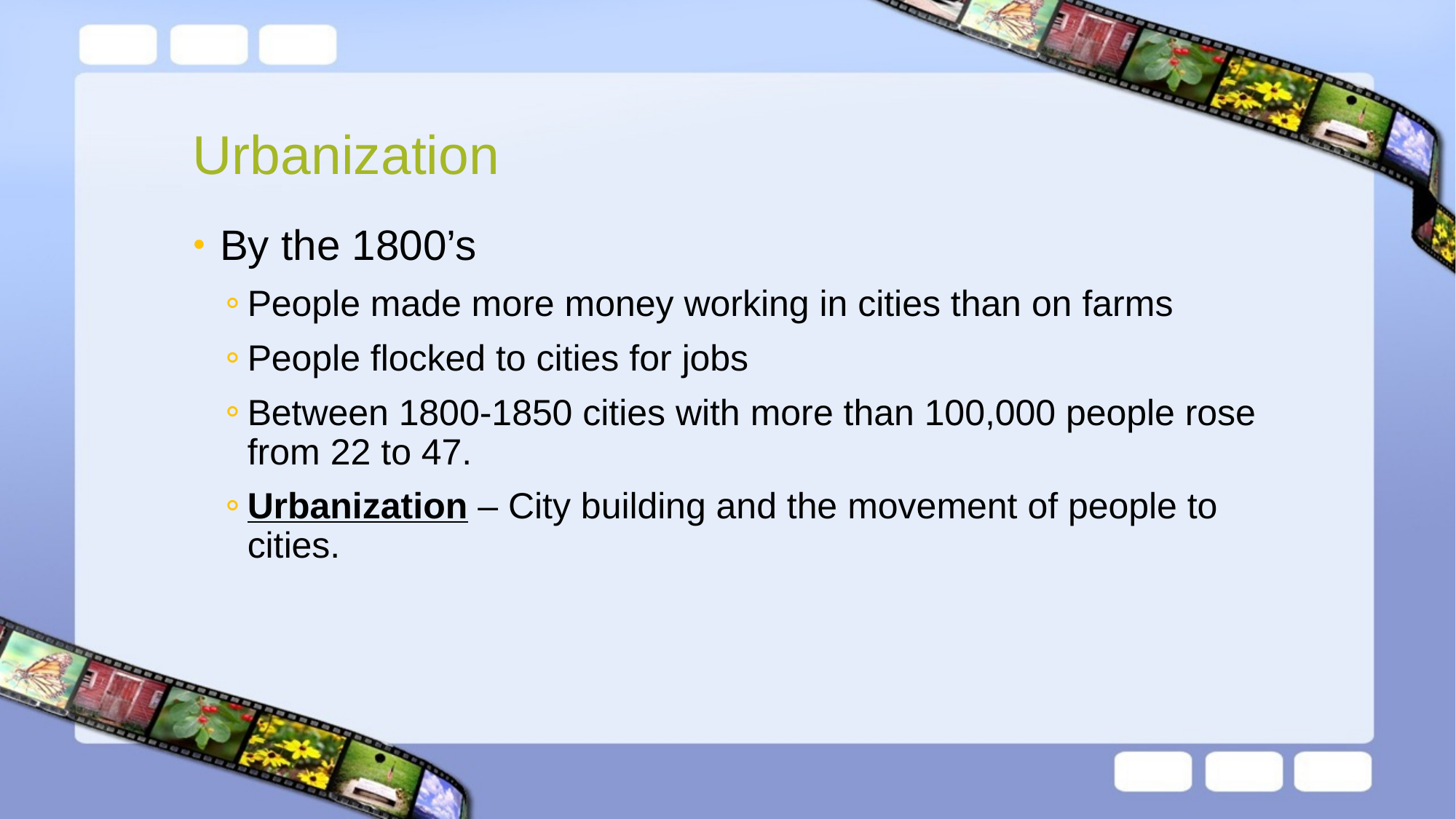

# Urbanization
By the 1800’s
People made more money working in cities than on farms
People flocked to cities for jobs
Between 1800-1850 cities with more than 100,000 people rose from 22 to 47.
Urbanization – City building and the movement of people to cities.